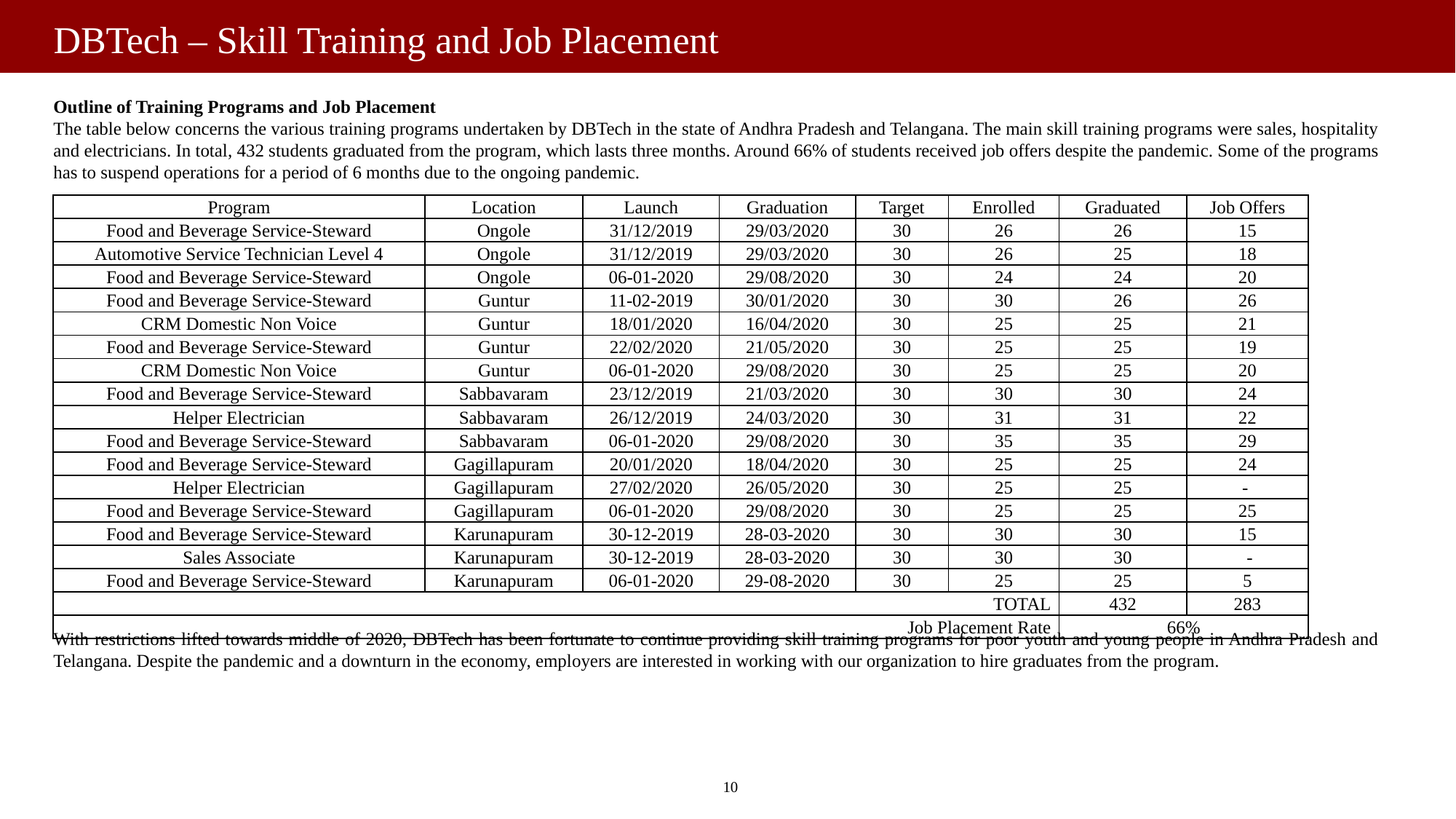

DBTech – Skill Training and Job Placement
Outline of Training Programs and Job Placement
The table below concerns the various training programs undertaken by DBTech in the state of Andhra Pradesh and Telangana. The main skill training programs were sales, hospitality and electricians. In total, 432 students graduated from the program, which lasts three months. Around 66% of students received job offers despite the pandemic. Some of the programs has to suspend operations for a period of 6 months due to the ongoing pandemic.

With restrictions lifted towards middle of 2020, DBTech has been fortunate to continue providing skill training programs for poor youth and young people in Andhra Pradesh and Telangana. Despite the pandemic and a downturn in the economy, employers are interested in working with our organization to hire graduates from the program.

| Program | Location | Launch | Graduation | Target | Enrolled | Graduated | Job Offers |
| --- | --- | --- | --- | --- | --- | --- | --- |
| Food and Beverage Service-Steward | Ongole | 31/12/2019 | 29/03/2020 | 30 | 26 | 26 | 15 |
| Automotive Service Technician Level 4 | Ongole | 31/12/2019 | 29/03/2020 | 30 | 26 | 25 | 18 |
| Food and Beverage Service-Steward | Ongole | 06-01-2020 | 29/08/2020 | 30 | 24 | 24 | 20 |
| Food and Beverage Service-Steward | Guntur | 11-02-2019 | 30/01/2020 | 30 | 30 | 26 | 26 |
| CRM Domestic Non Voice | Guntur | 18/01/2020 | 16/04/2020 | 30 | 25 | 25 | 21 |
| Food and Beverage Service-Steward | Guntur | 22/02/2020 | 21/05/2020 | 30 | 25 | 25 | 19 |
| CRM Domestic Non Voice | Guntur | 06-01-2020 | 29/08/2020 | 30 | 25 | 25 | 20 |
| Food and Beverage Service-Steward | Sabbavaram | 23/12/2019 | 21/03/2020 | 30 | 30 | 30 | 24 |
| Helper Electrician | Sabbavaram | 26/12/2019 | 24/03/2020 | 30 | 31 | 31 | 22 |
| Food and Beverage Service-Steward | Sabbavaram | 06-01-2020 | 29/08/2020 | 30 | 35 | 35 | 29 |
| Food and Beverage Service-Steward | Gagillapuram | 20/01/2020 | 18/04/2020 | 30 | 25 | 25 | 24 |
| Helper Electrician | Gagillapuram | 27/02/2020 | 26/05/2020 | 30 | 25 | 25 | - |
| Food and Beverage Service-Steward | Gagillapuram | 06-01-2020 | 29/08/2020 | 30 | 25 | 25 | 25 |
| Food and Beverage Service-Steward | Karunapuram | 30-12-2019 | 28-03-2020 | 30 | 30 | 30 | 15 |
| Sales Associate | Karunapuram | 30-12-2019 | 28-03-2020 | 30 | 30 | 30 | - |
| Food and Beverage Service-Steward | Karunapuram | 06-01-2020 | 29-08-2020 | 30 | 25 | 25 | 5 |
| TOTAL |  |  |  |  |  | 432 | 283 |
| Job Placement Rate |  |  |  |  |  | 66% |  |
10